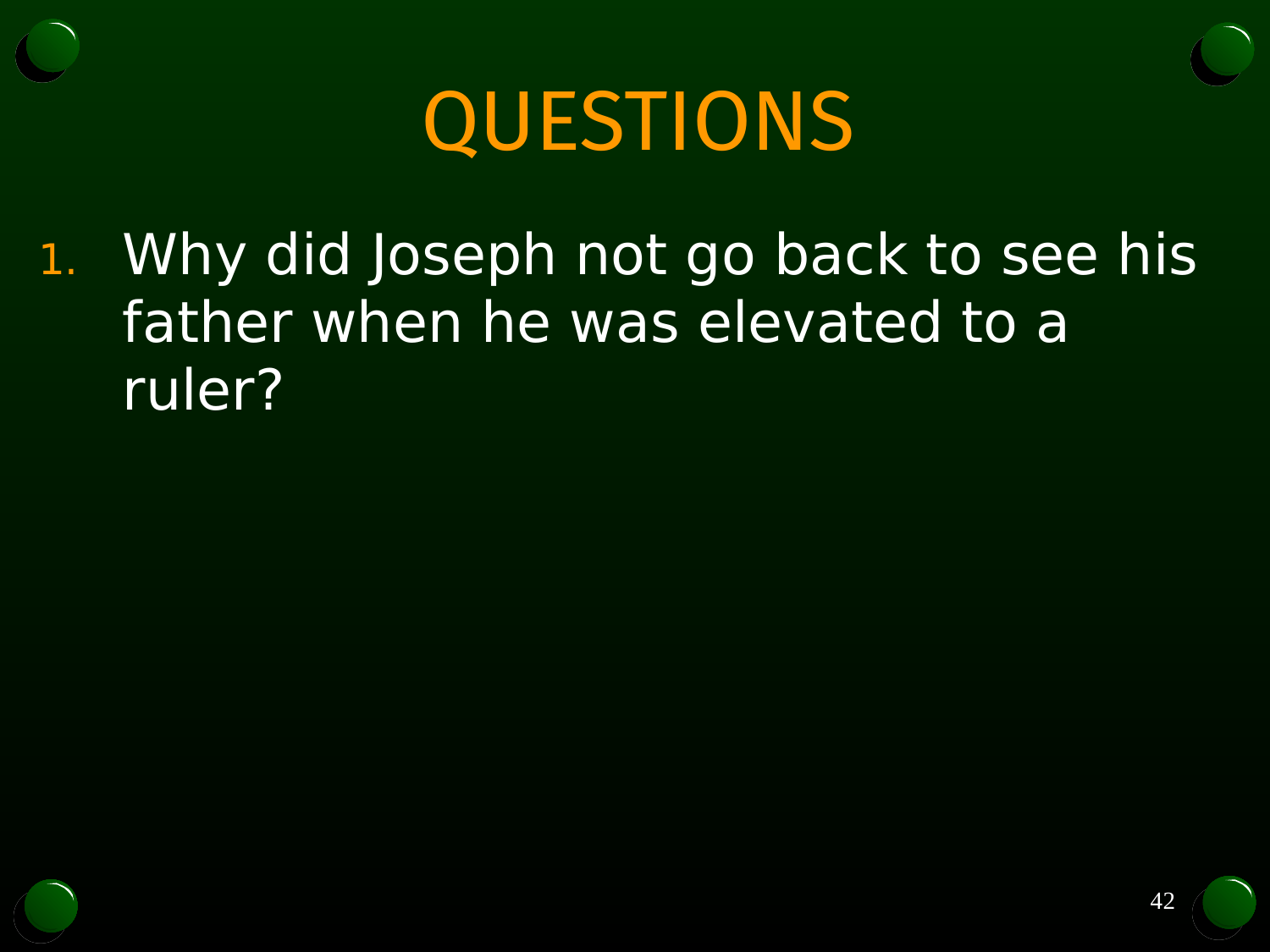

# QUESTIONS
Why did Joseph not go back to see his father when he was elevated to a ruler?
42